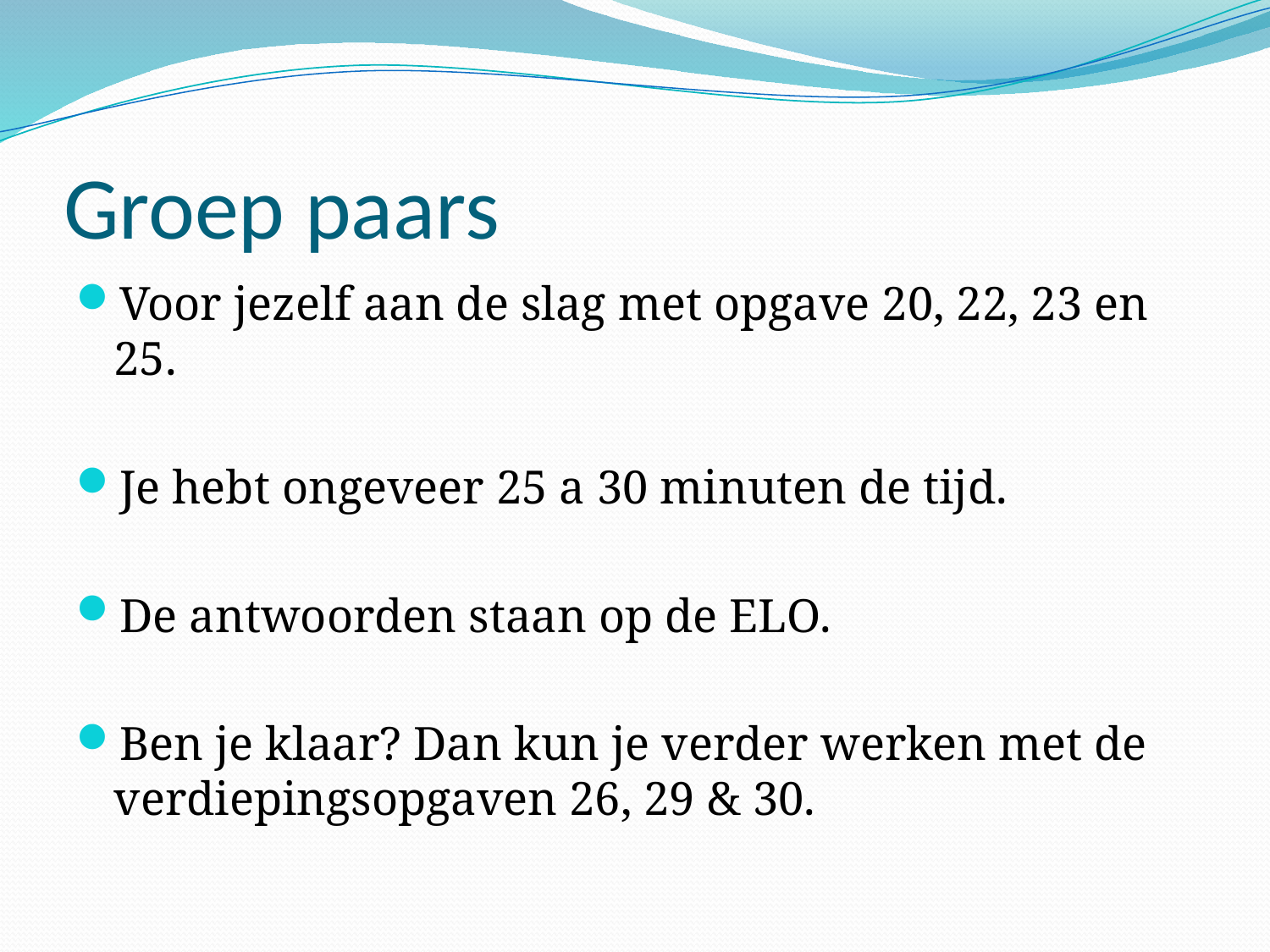

# Groep paars
Voor jezelf aan de slag met opgave 20, 22, 23 en 25.

Je hebt ongeveer 25 a 30 minuten de tijd.

De antwoorden staan op de ELO.

Ben je klaar? Dan kun je verder werken met de verdiepingsopgaven 26, 29 & 30.